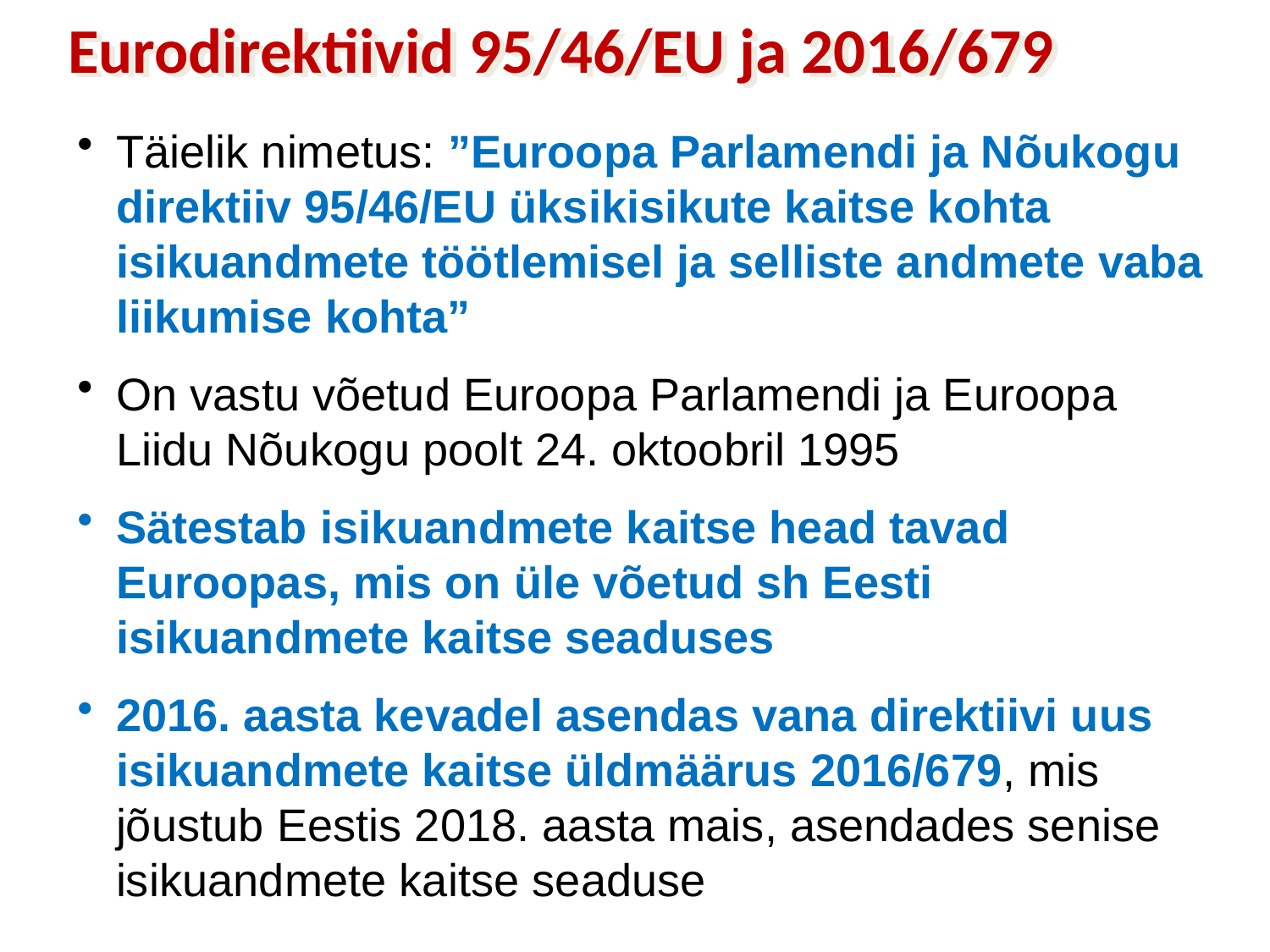

Eurodirektiivid 95/46/EU ja 2016/679
Täielik nimetus: ”Euroopa Parlamendi ja Nõukogu direktiiv 95/46/EU üksikisikute kaitse kohta isikuandmete töötlemisel ja selliste andmete vaba liikumise kohta”
On vastu võetud Euroopa Parlamendi ja Euroopa Liidu Nõukogu poolt 24. oktoobril 1995
Sätestab isikuandmete kaitse head tavad Euroopas, mis on üle võetud sh Eesti isikuandmete kaitse seaduses
2016. aasta kevadel asendas vana direktiivi uus isikuandmete kaitse üldmäärus 2016/679, mis jõustub Eestis 2018. aasta mais, asendades senise isikuandmete kaitse seaduse